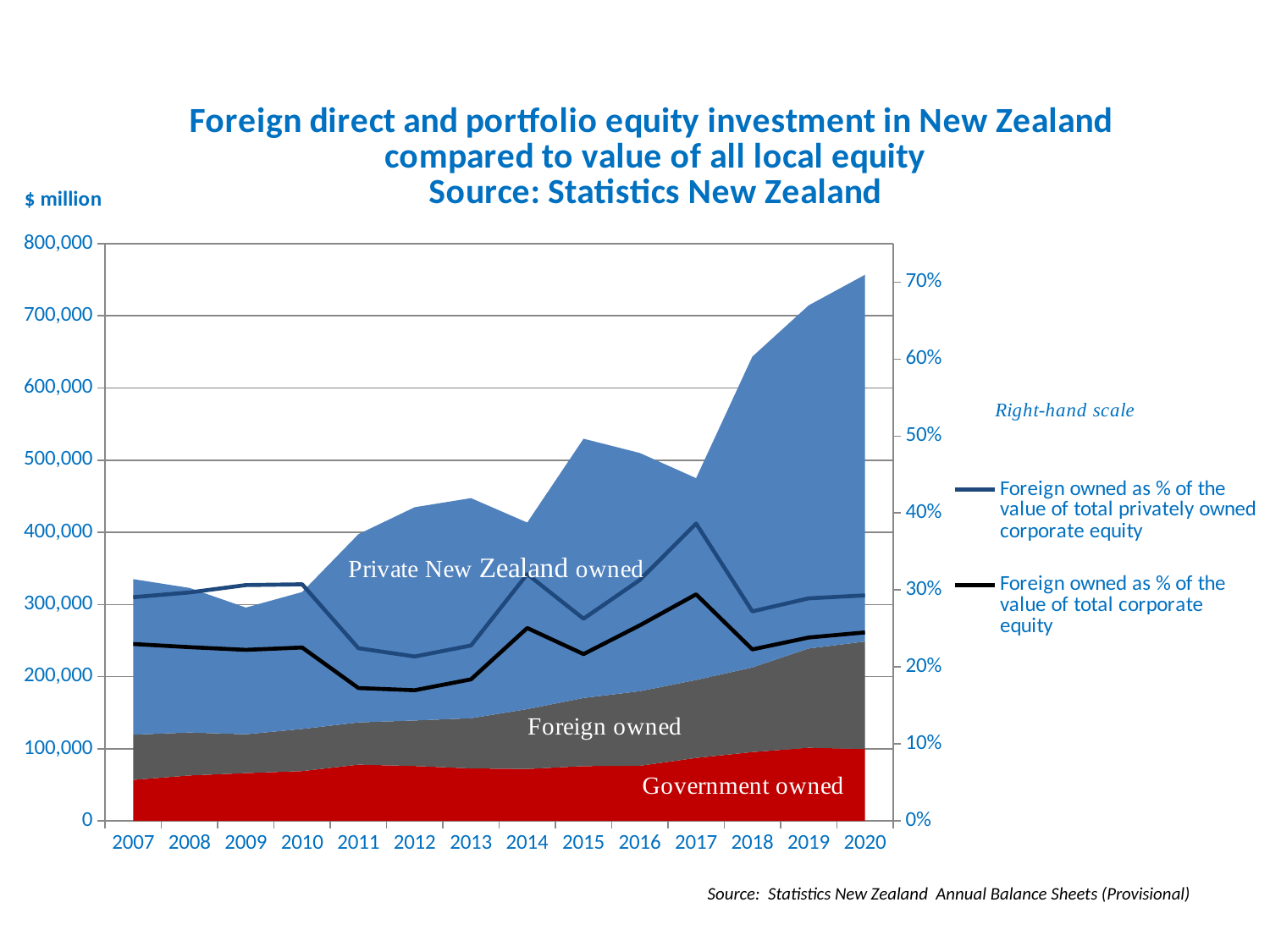

### Chart: Foreign direct and portfolio equity investment in New Zealand
compared to value of all local equity
Source: Statistics New Zealand

| Category | Value Government owned | Foreign owned | Value Private, in New Zealand  | Foreign owned as % of the value of total privately owned corporate equity | Foreign owned as % of the value of total corporate equity |
|---|---|---|---|---|---|
| 2007 | 56975.0 | 62623.0 | 215436.0 | 0.2906802948439444 | 0.22988425577528074 |
| 2008 | 63088.0 | 59466.0 | 200303.0 | 0.2968802264569178 | 0.22577081221454035 |
| 2009 | 66390.0 | 53773.0 | 175497.0 | 0.3064040980757507 | 0.22230628351254927 |
| 2010 | 69137.0 | 58328.0 | 189738.0 | 0.30741338055634615 | 0.22531337518107197 |
| 2011 | 78072.0 | 58506.0 | 260730.0 | 0.22439305028190085 | 0.17268493102165866 |
| 2012 | 76173.0 | 63105.0 | 295423.0 | 0.21360896071057434 | 0.16982152660416147 |
| 2013 | 72854.0 | 69511.0 | 304955.0 | 0.22793854831040644 | 0.1839845001045502 |
| 2014 | 72126.0 | 82865.0 | 258458.0 | 0.32061302029730177 | 0.25066246400309755 |
| 2015 | 76052.0 | 94363.0 | 359233.0 | 0.26267909685357416 | 0.21678440561930692 |
| 2016 | 76511.0 | 103318.0 | 330035.0 | 0.31305164603754154 | 0.2541360633237076 |
| 2017 | 87351.0 | 108015.0 | 279594.0 | 0.3863280327904034 | 0.2943629154232924 |
| 2018 | 95487.0 | 117268.0 | 430684.0 | 0.27228315888215027 | 0.22287051167776253 |
| 2019 | 101486.0 | 137488.0 | 475389.0 | 0.2892115719968279 | 0.23833239436619724 |
| 2020 | 99723.0 | 148889.0 | 508155.0 | 0.29299918332005004 | 0.24493237129818815 |
Source:  Statistics New Zealand  Annual Balance Sheets (Provisional)